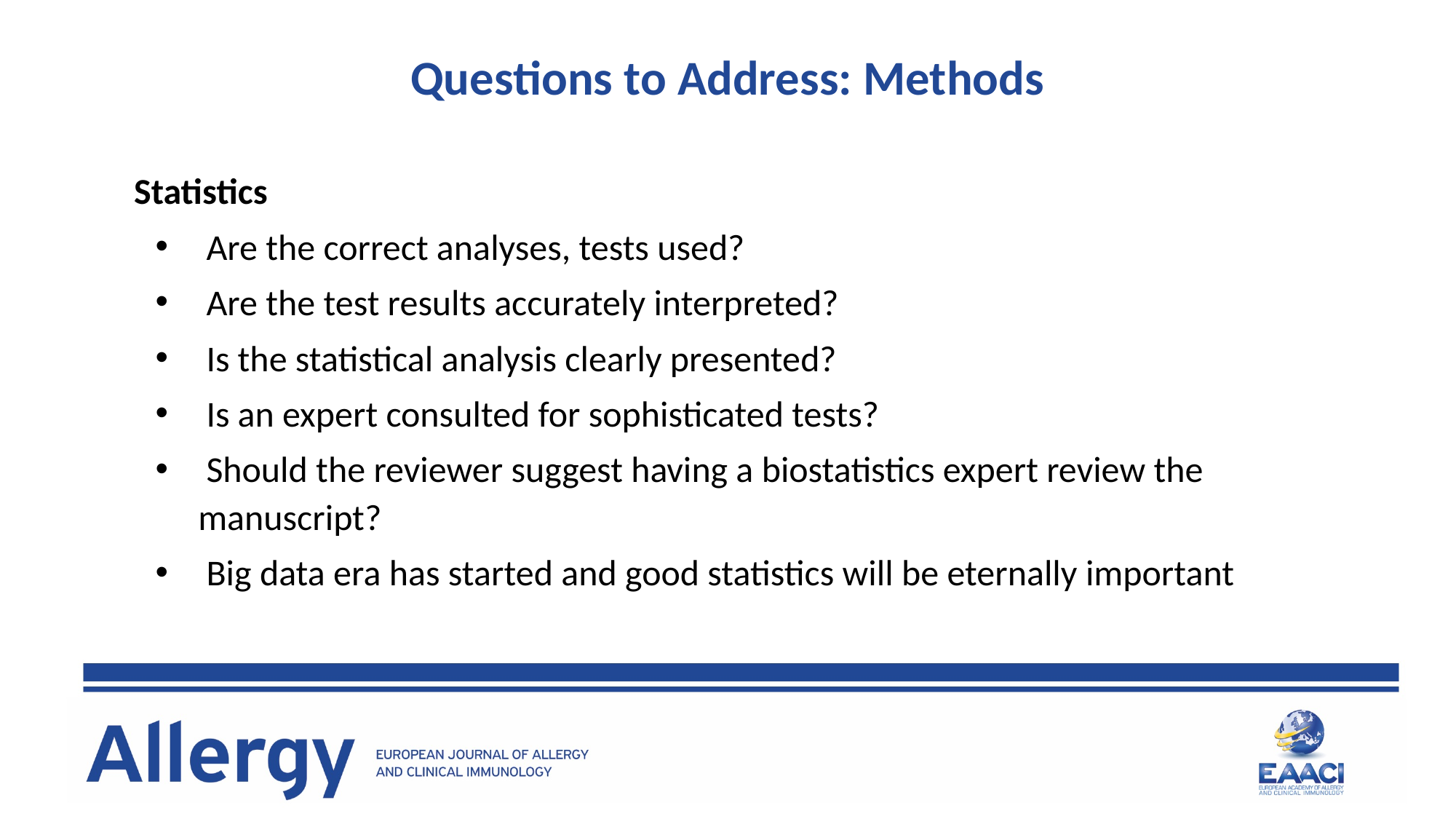

Questions to Address: Methods
Statistics
 Are the correct analyses, tests used?
 Are the test results accurately interpreted?
 Is the statistical analysis clearly presented?
 Is an expert consulted for sophisticated tests?
 Should the reviewer suggest having a biostatistics expert review the manuscript?
 Big data era has started and good statistics will be eternally important